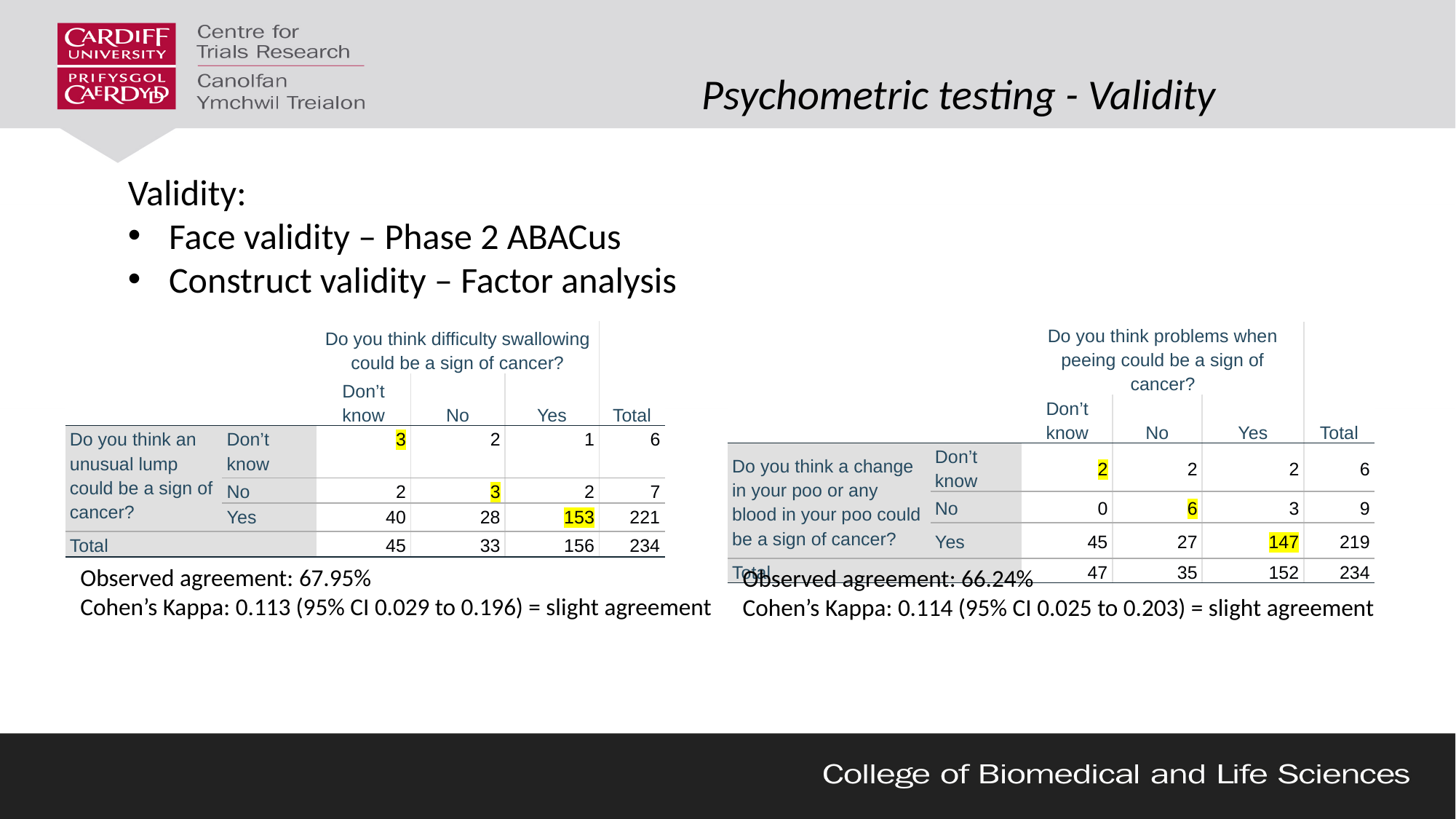

# Psychometric testing - Validity
Validity:
Face validity – Phase 2 ABACus
Construct validity – Factor analysis
|  |  | Do you think difficulty swallowing could be a sign of cancer? |  |  | Total |
| --- | --- | --- | --- | --- | --- |
|  |  | Don’t know | No | Yes |  |
| Do you think an unusual lump could be a sign of cancer? | Don’t know | 3 | 2 | 1 | 6 |
|  | No | 2 | 3 | 2 | 7 |
|  | Yes | 40 | 28 | 153 | 221 |
| Total |  | 45 | 33 | 156 | 234 |
|  |  | Do you think problems when peeing could be a sign of cancer? |  |  | Total |
| --- | --- | --- | --- | --- | --- |
|  |  | Don’t know | No | Yes |  |
| Do you think a change in your poo or any blood in your poo could be a sign of cancer? | Don’t know | 2 | 2 | 2 | 6 |
|  | No | 0 | 6 | 3 | 9 |
|  | Yes | 45 | 27 | 147 | 219 |
| Total |  | 47 | 35 | 152 | 234 |
Observed agreement: 67.95%
Cohen’s Kappa: 0.113 (95% CI 0.029 to 0.196) = slight agreement
Observed agreement: 66.24%
Cohen’s Kappa: 0.114 (95% CI 0.025 to 0.203) = slight agreement